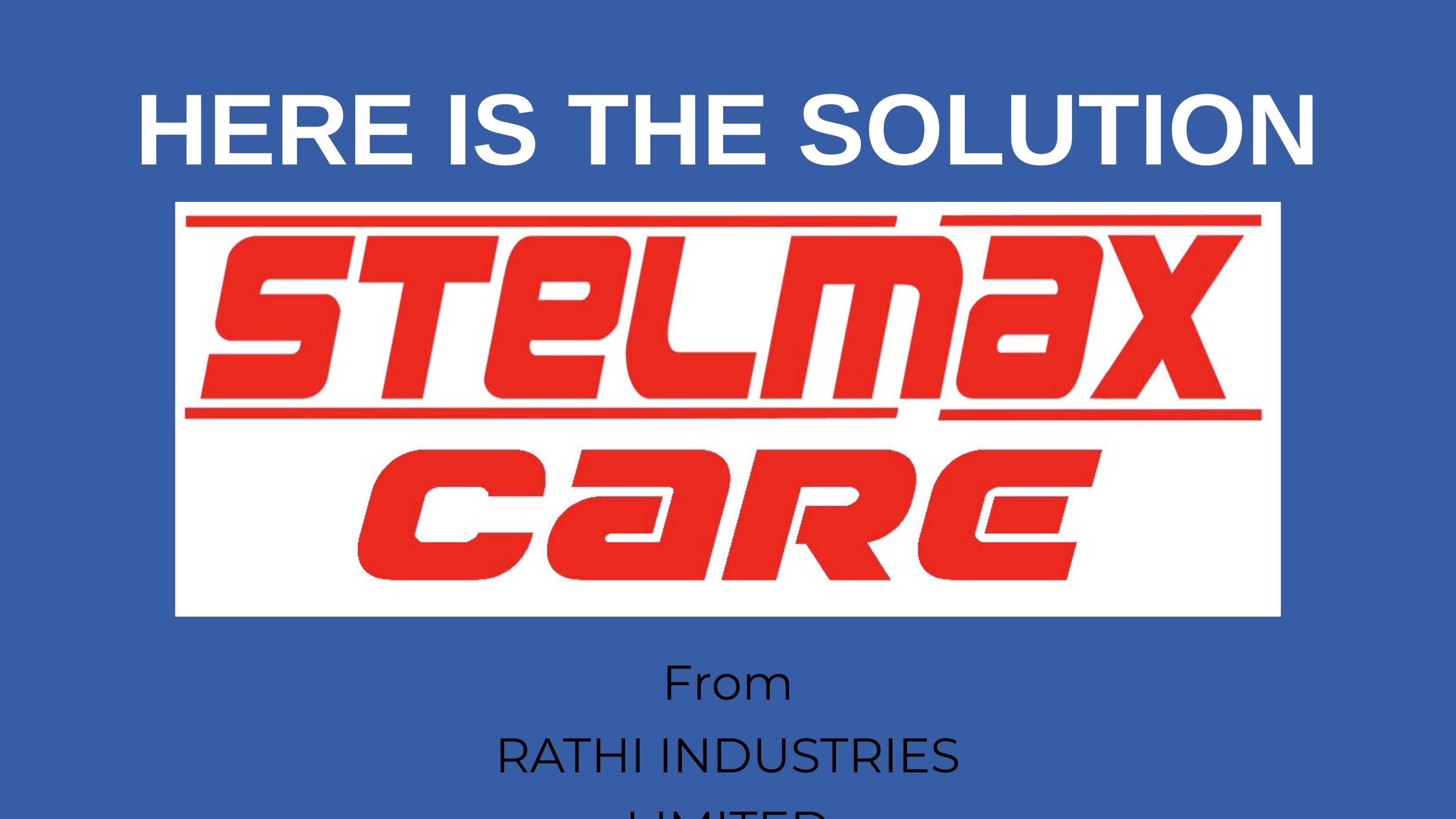

HERE IS THE SOLUTION

From
RATHI INDUSTRIES LIMITED